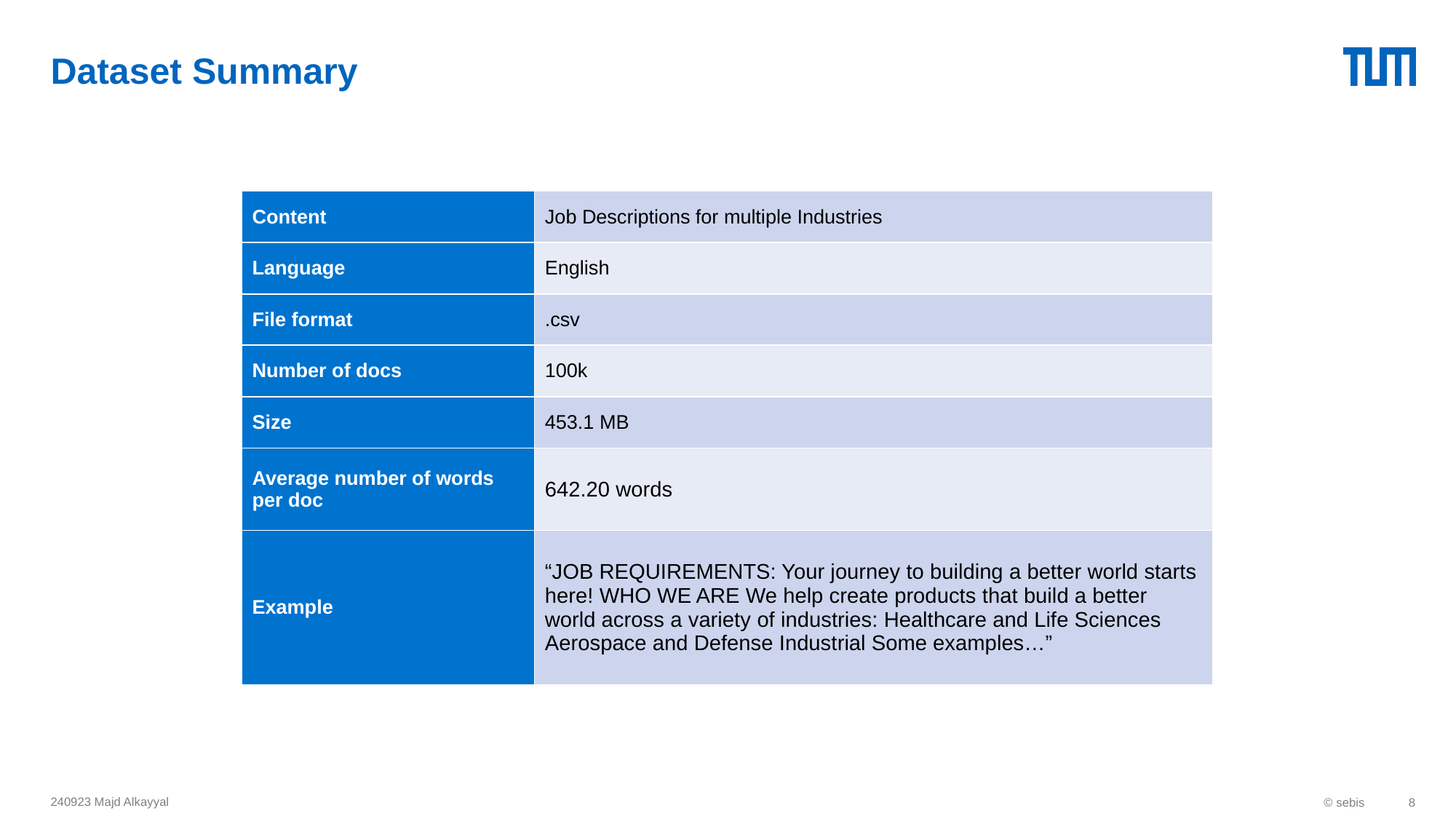

# Dataset Summary
| Content | Job Descriptions for multiple Industries |
| --- | --- |
| Language | English |
| File format | .csv |
| Number of docs | 100k |
| Size | 453.1 MB |
| Average number of words per doc | 642.20 words |
| Example | “JOB REQUIREMENTS: Your journey to building a better world starts here! WHO WE ARE We help create products that build a better world across a variety of industries: Healthcare and Life Sciences Aerospace and Defense Industrial Some examples…” |
240923 Majd Alkayyal
© sebis
8